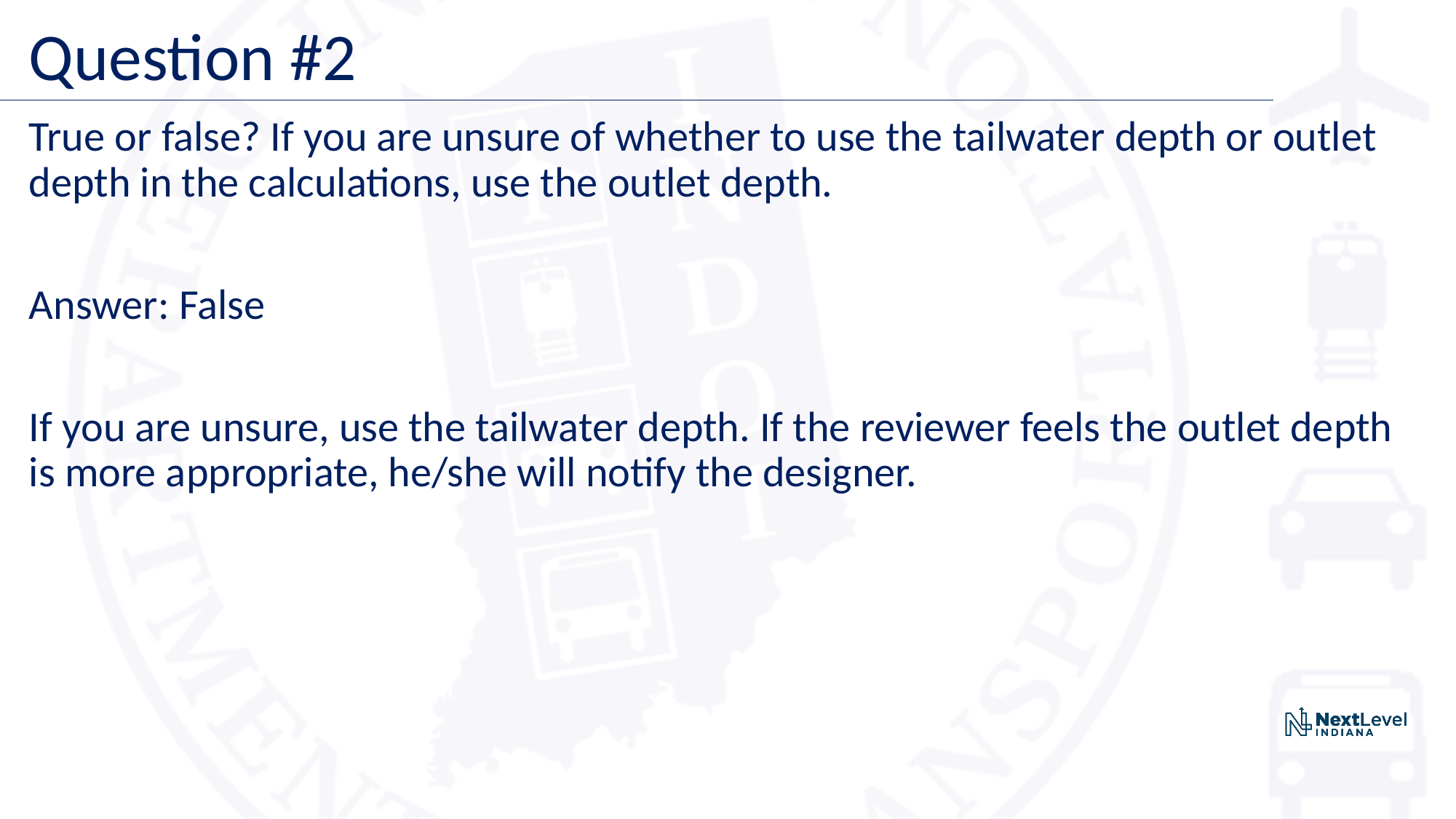

# Question #2
True or false? If you are unsure of whether to use the tailwater depth or outlet depth in the calculations, use the outlet depth.

Answer: False

If you are unsure, use the tailwater depth. If the reviewer feels the outlet depth is more appropriate, he/she will notify the designer.